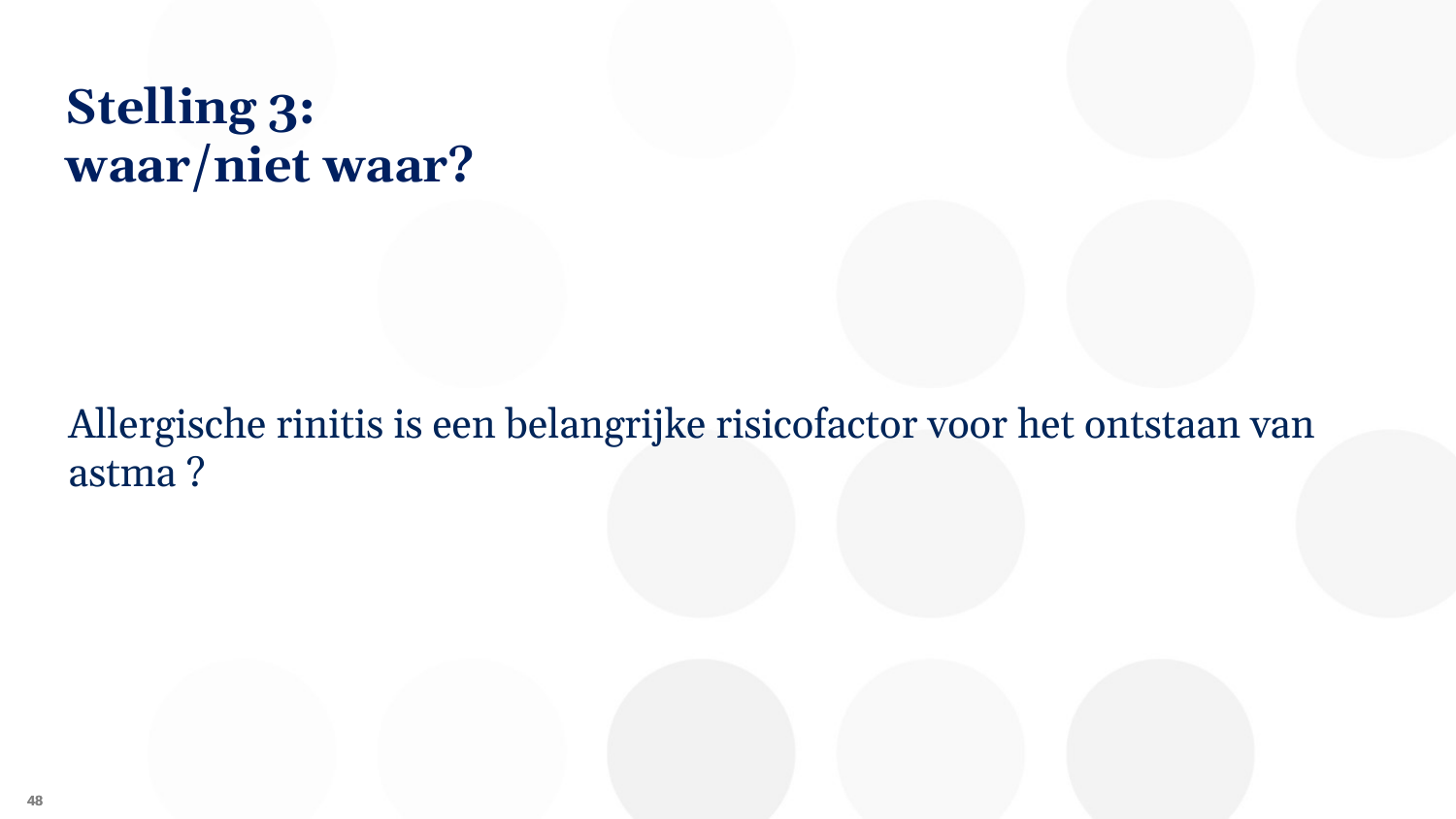

# Stelling 3: waar/niet waar?

Allergische rinitis is een belangrijke risicofactor voor het ontstaan van astma ?